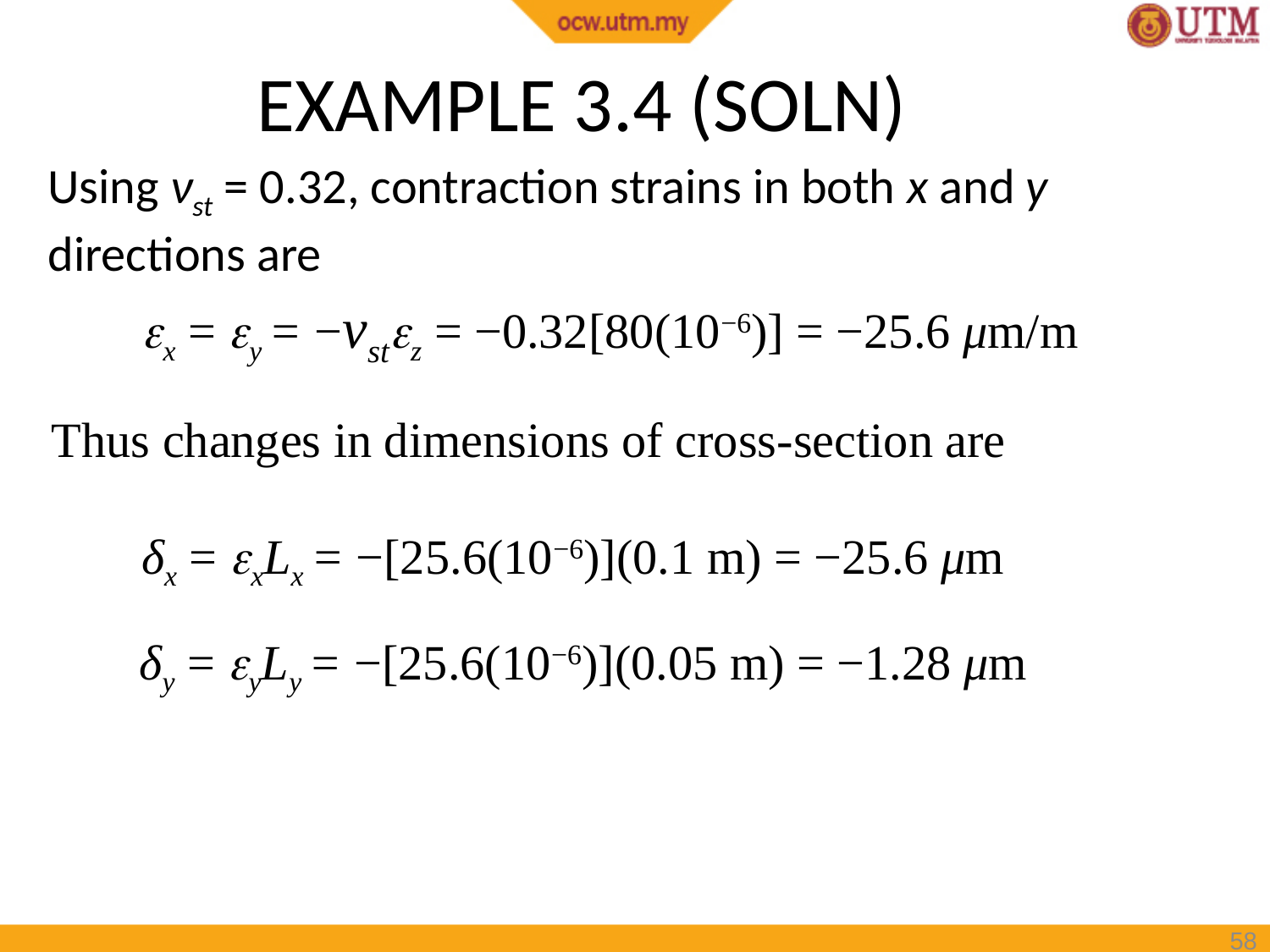

# EXAMPLE 3.4 (SOLN)
Using νst = 0.32, contraction strains in both x and y directions are
εx = εy = −νstεz = −0.32[80(10−6)] = −25.6 μm/m
Thus changes in dimensions of cross-section are
δx = εxLx = −[25.6(10−6)](0.1 m) = −25.6 μm
δy = εyLy = −[25.6(10−6)](0.05 m) = −1.28 μm
58